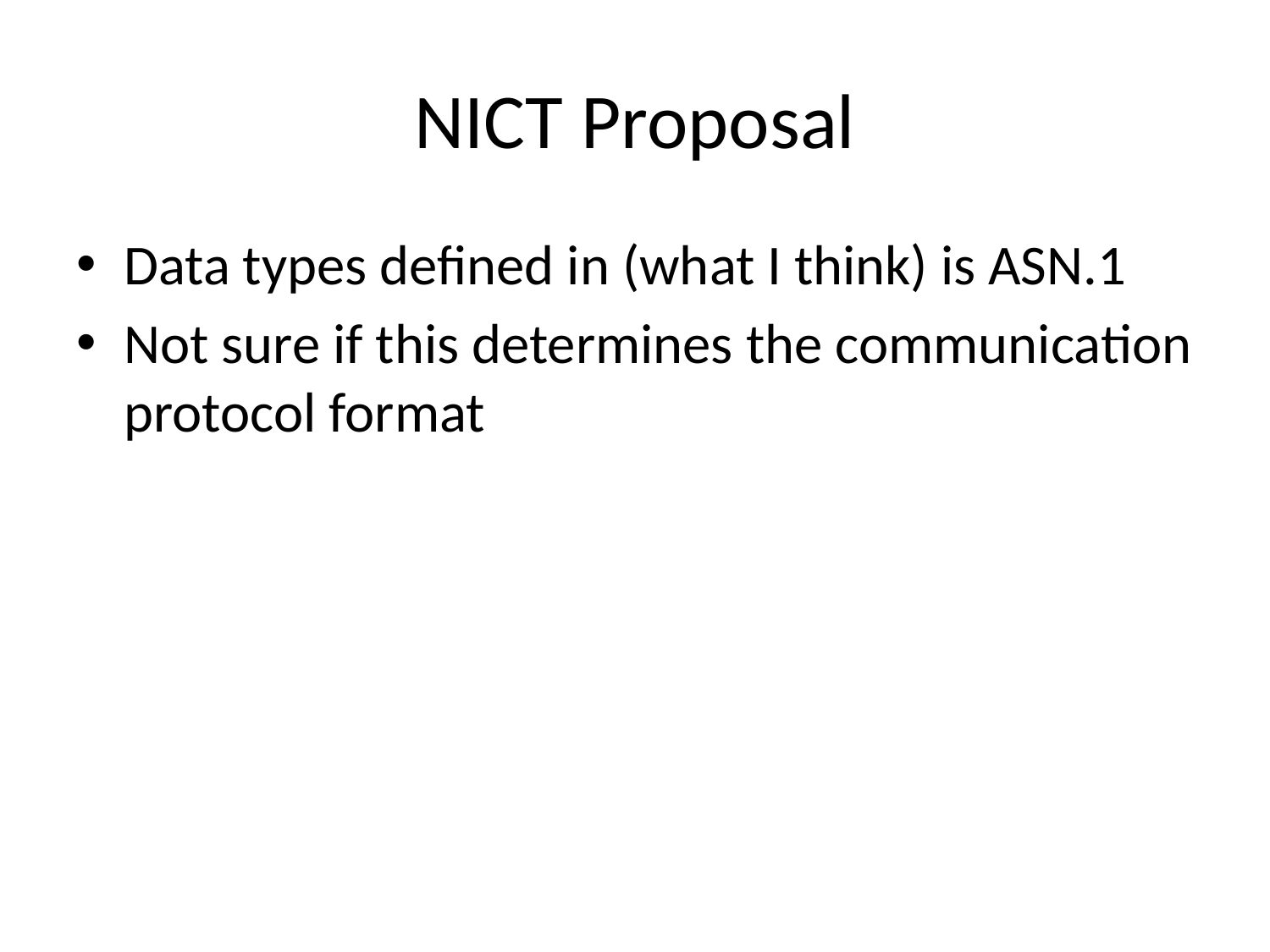

# NICT Proposal
Data types defined in (what I think) is ASN.1
Not sure if this determines the communication protocol format